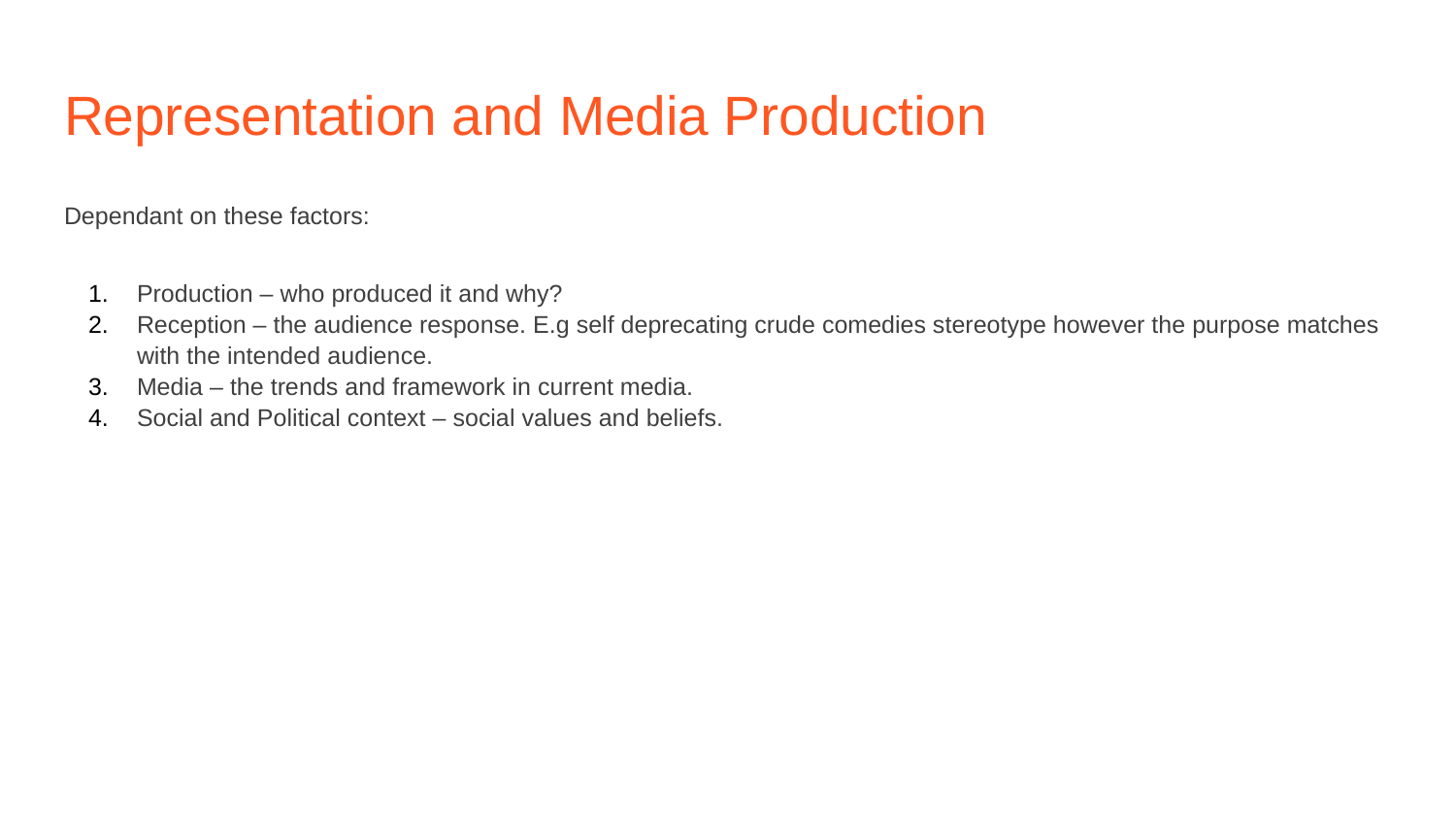

# Representation and Media Production
Dependant on these factors:
Production – who produced it and why?
Reception – the audience response. E.g self deprecating crude comedies stereotype however the purpose matches with the intended audience.
Media – the trends and framework in current media.
Social and Political context – social values and beliefs.